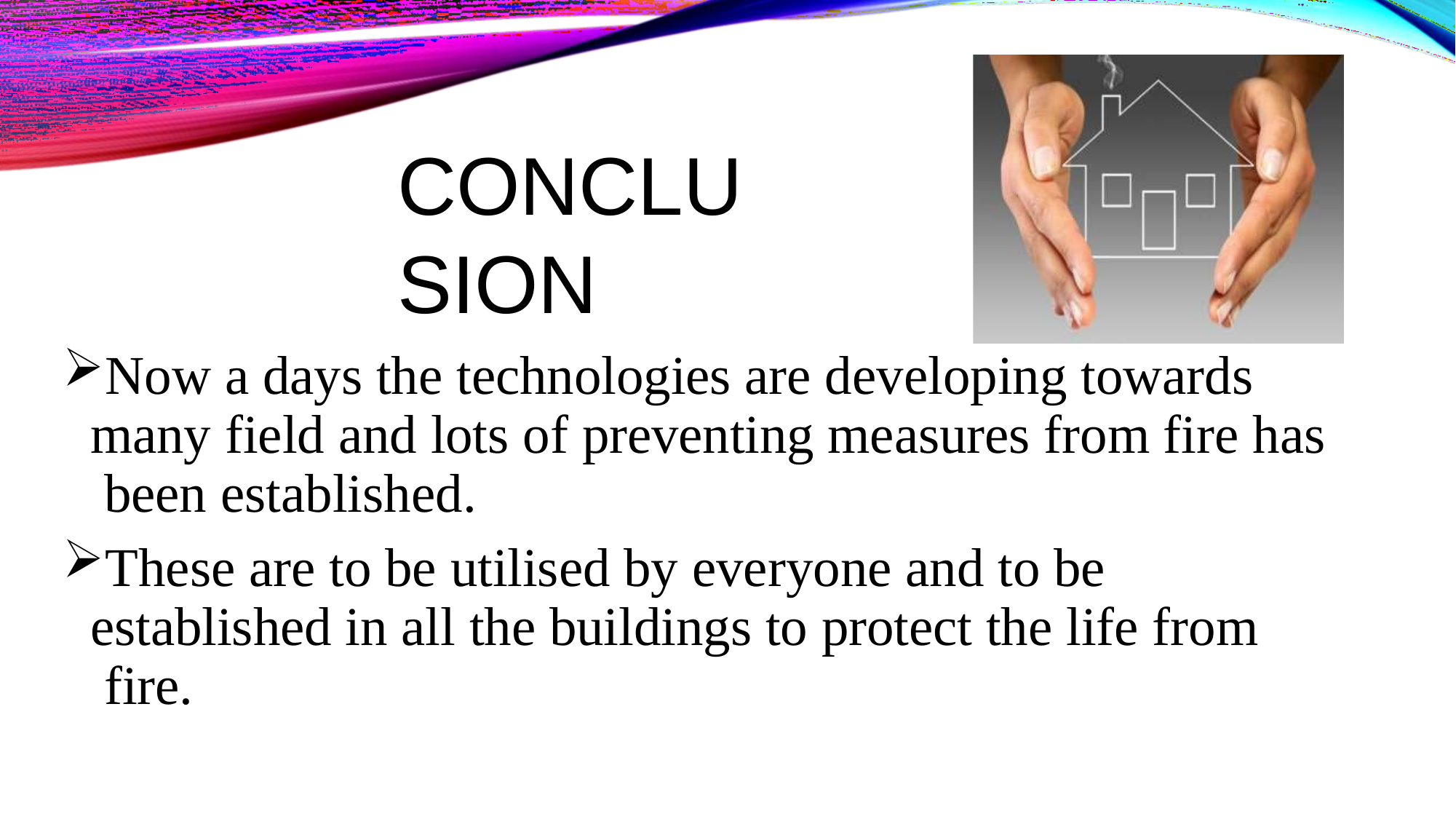

# CONCLUSION
Now a days the technologies are developing towards  many field and lots of preventing measures from fire has  been established.
These are to be utilised by everyone and to be  established in all the buildings to protect the life from  fire.